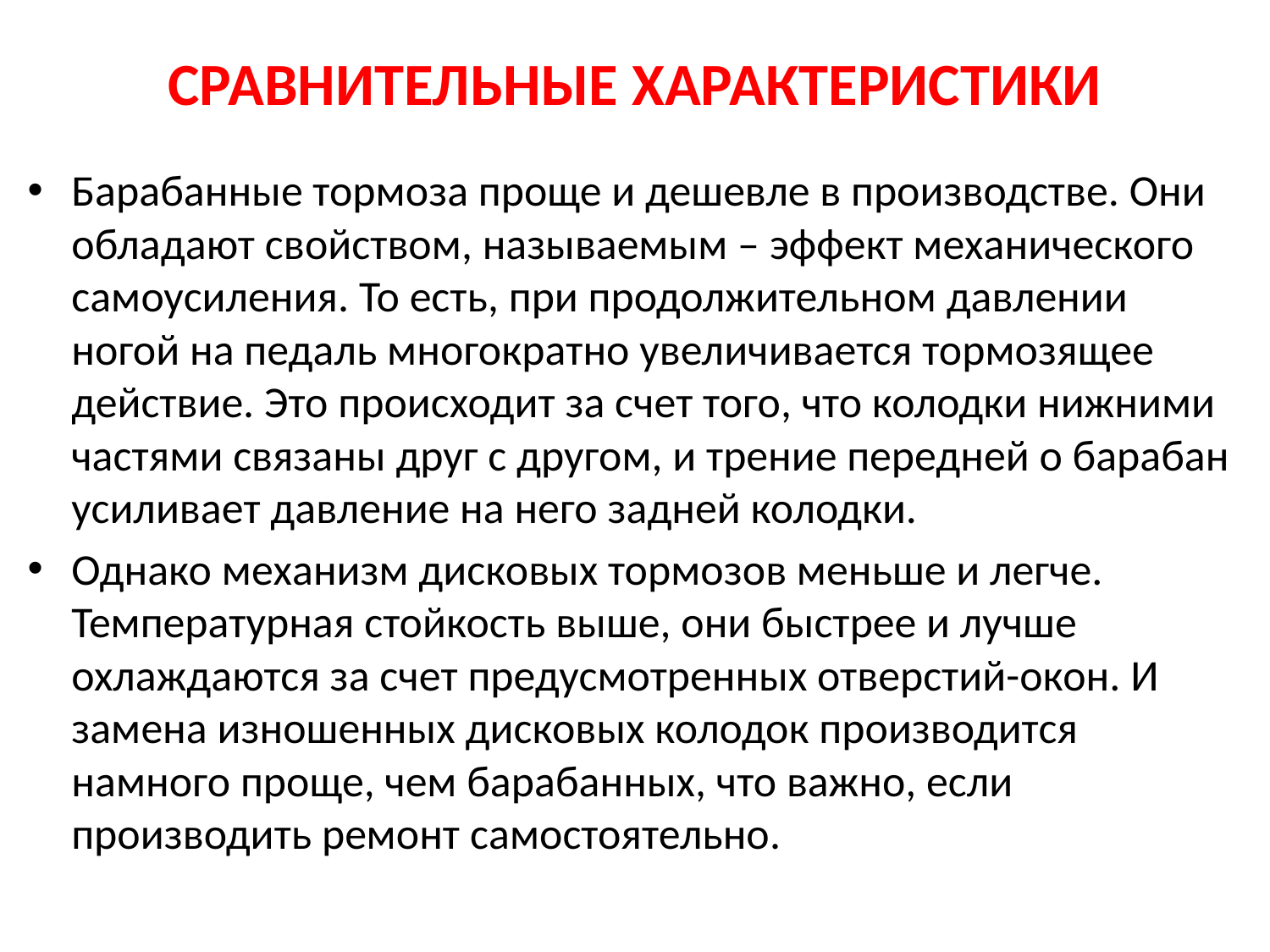

# СРАВНИТЕЛЬНЫЕ ХАРАКТЕРИСТИКИ
Барабанные тормоза проще и дешевле в производстве. Они обладают свойством, называемым – эффект механического самоусиления. То есть, при продолжительном давлении ногой на педаль многократно увеличивается тормозящее действие. Это происходит за счет того, что колодки нижними частями связаны друг с другом, и трение передней о барабан усиливает давление на него задней колодки.
Однако механизм дисковых тормозов меньше и легче. Температурная стойкость выше, они быстрее и лучше охлаждаются за счет предусмотренных отверстий-окон. И замена изношенных дисковых колодок производится намного проще, чем барабанных, что важно, если производить ремонт самостоятельно.